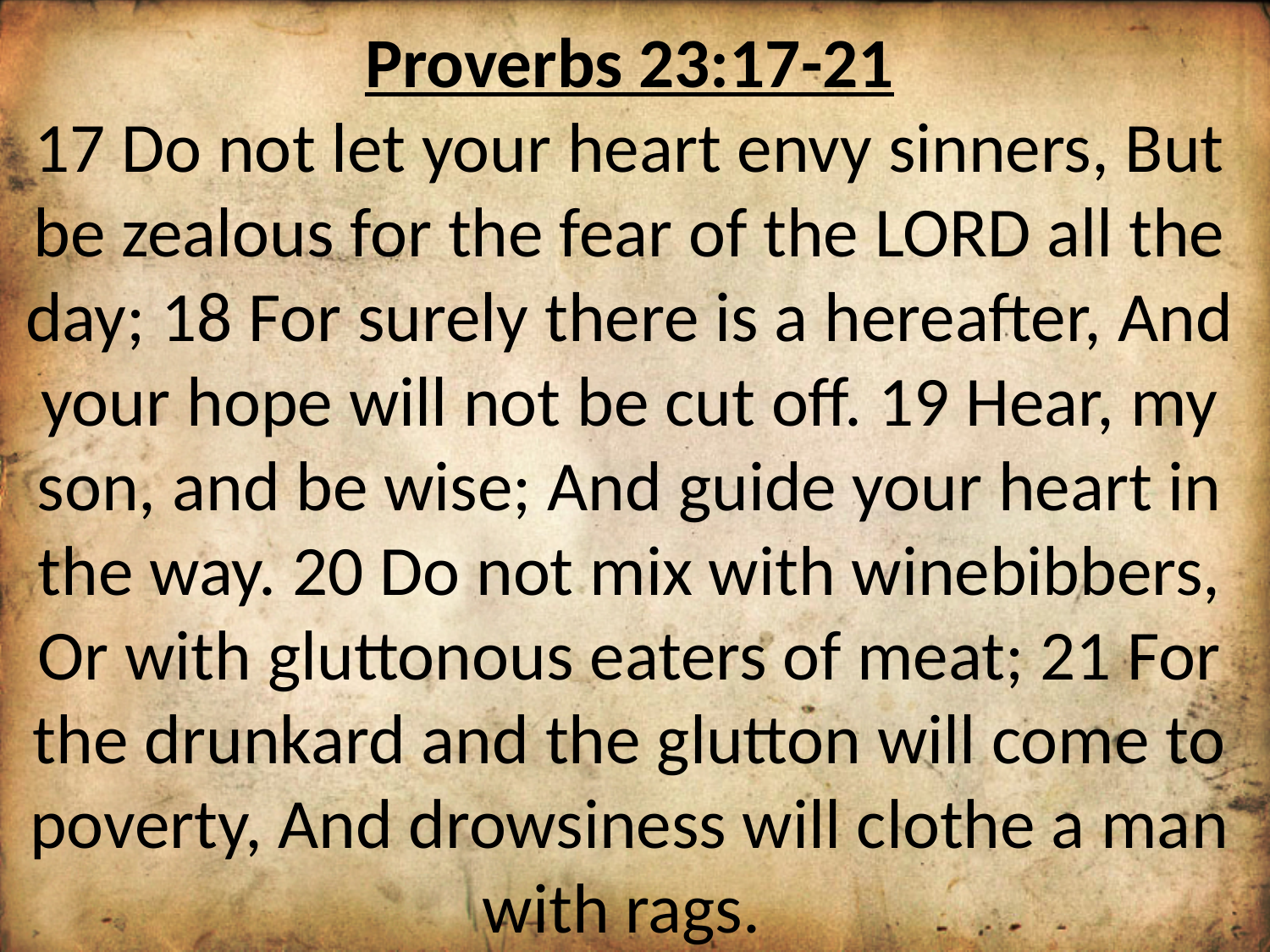

Proverbs 23:17-21
17 Do not let your heart envy sinners, But be zealous for the fear of the LORD all the day; 18 For surely there is a hereafter, And your hope will not be cut off. 19 Hear, my son, and be wise; And guide your heart in the way. 20 Do not mix with winebibbers, Or with gluttonous eaters of meat; 21 For the drunkard and the glutton will come to poverty, And drowsiness will clothe a man with rags.